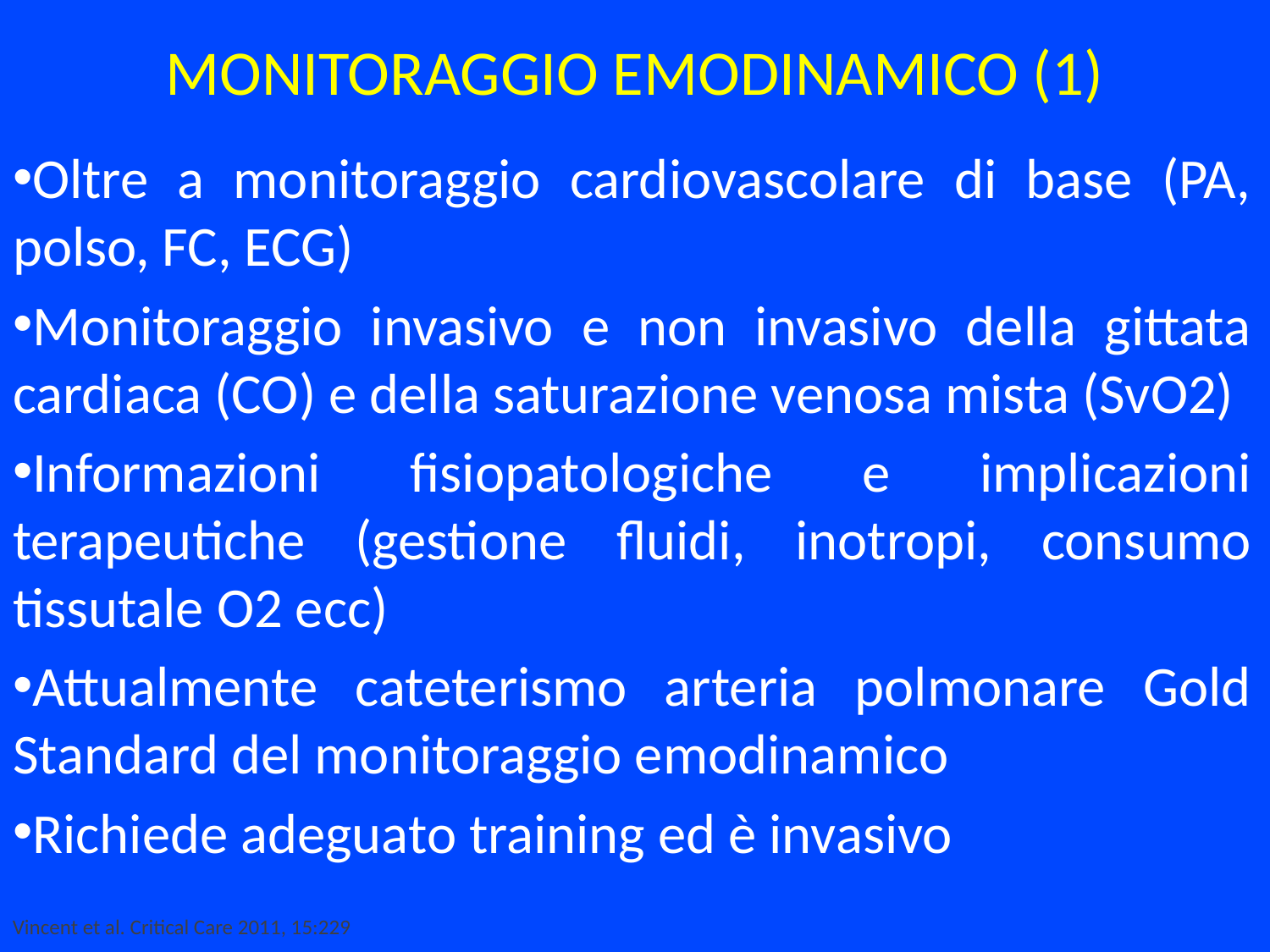

# MONITORAGGIO EMODINAMICO (1)
Oltre a monitoraggio cardiovascolare di base (PA, polso, FC, ECG)
Monitoraggio invasivo e non invasivo della gittata cardiaca (CO) e della saturazione venosa mista (SvO2)
Informazioni fisiopatologiche e implicazioni terapeutiche (gestione fluidi, inotropi, consumo tissutale O2 ecc)
Attualmente cateterismo arteria polmonare Gold Standard del monitoraggio emodinamico
Richiede adeguato training ed è invasivo
Vincent et al. Critical Care 2011, 15:229